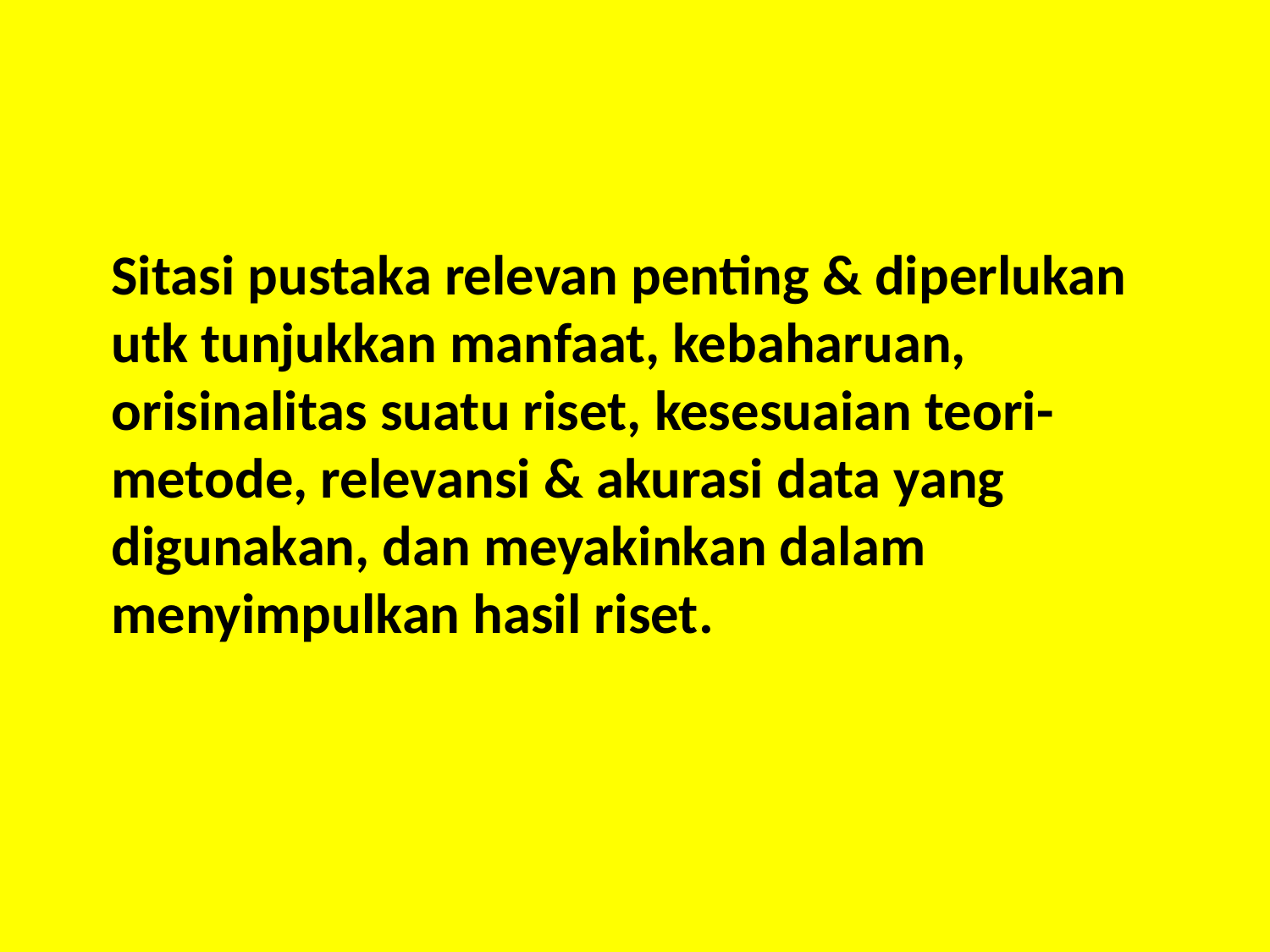

Sitasi pustaka relevan penting & diperlukan utk tunjukkan manfaat, kebaharuan, orisinalitas suatu riset, kesesuaian teori-metode, relevansi & akurasi data yang digunakan, dan meyakinkan dalam menyimpulkan hasil riset.